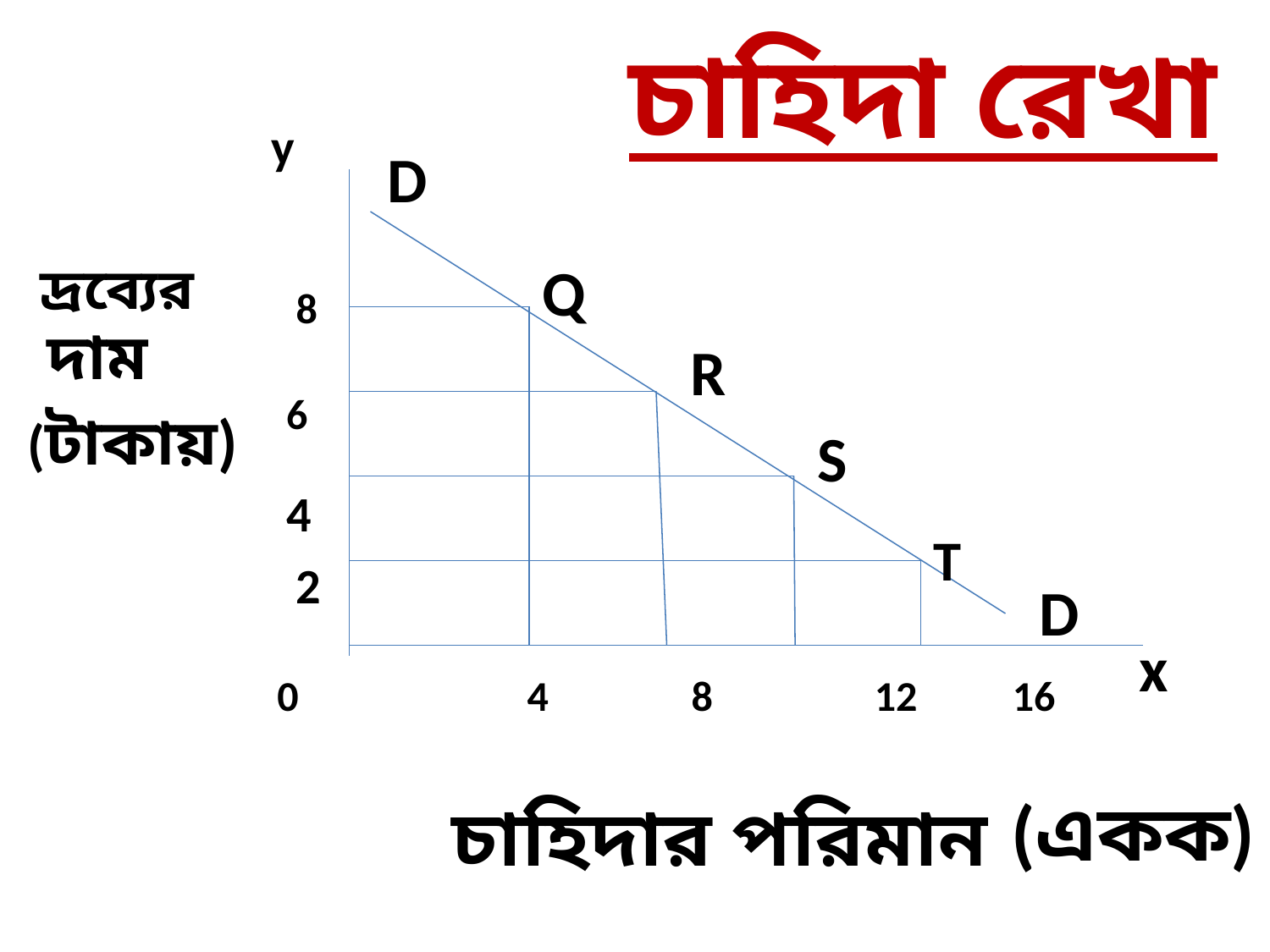

চাহিদা রেখা
y
D
দ্রব্যের
Q
8
দাম
R
6
(টাকায়)
S
4
T
2
D
x
0                        4               8                 12          16
(একক)
চাহিদার পরিমান